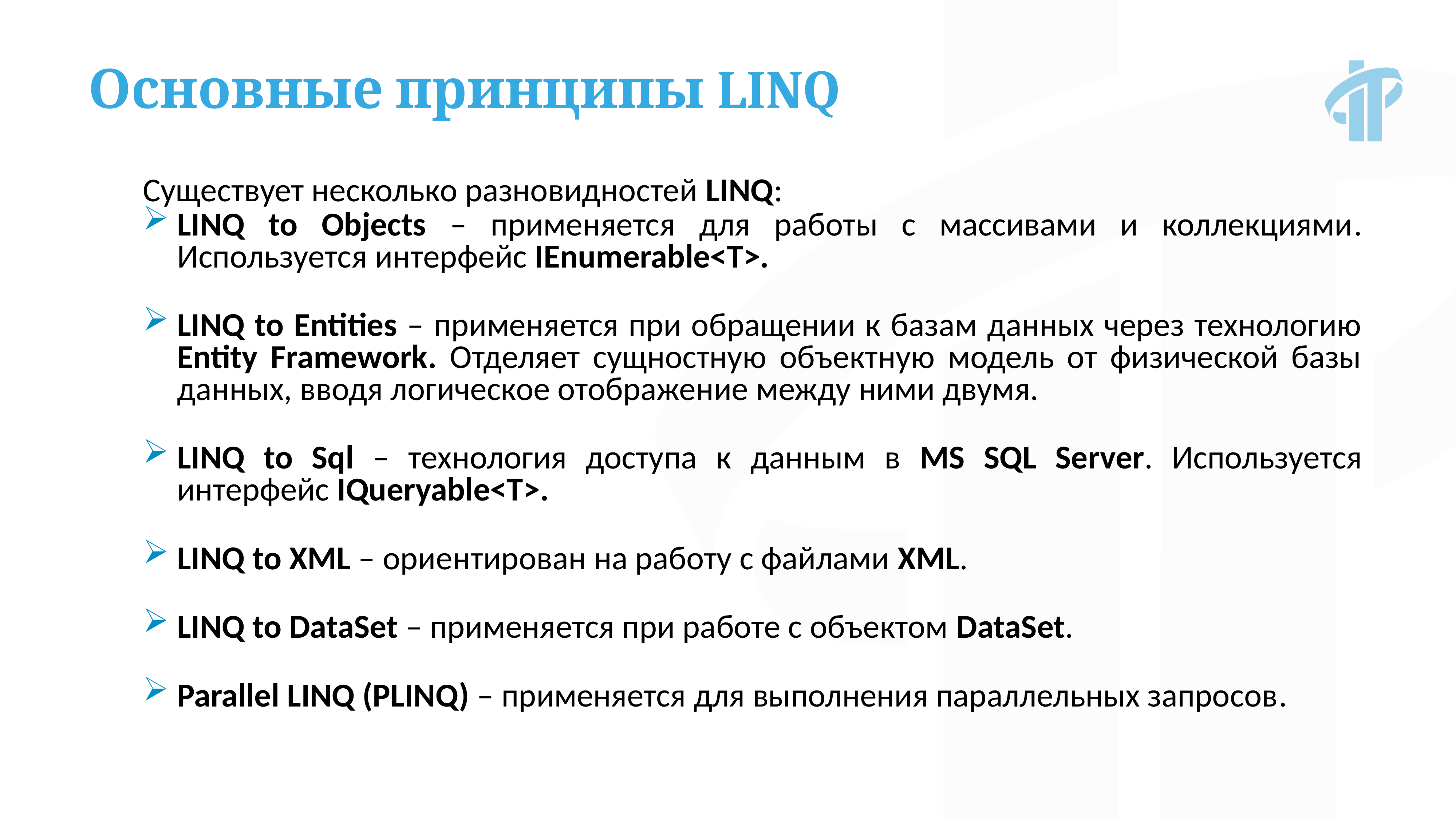

Основные принципы LINQ
Существует несколько разновидностей LINQ:
LINQ to Objects – применяется для работы с массивами и коллекциями. Используется интерфейс IEnumerable<T>.

LINQ to Entities – применяется при обращении к базам данных через технологию Entity Framework. Отделяет сущностную объектную модель от физической базы данных, вводя логическое отображение между ними двумя.

LINQ to Sql – технология доступа к данным в MS SQL Server. Используется интерфейс IQueryable<T>.

LINQ to XML – ориентирован на работу с файлами XML.

LINQ to DataSet – применяется при работе с объектом DataSet.

Parallel LINQ (PLINQ) – применяется для выполнения параллельных запросов.